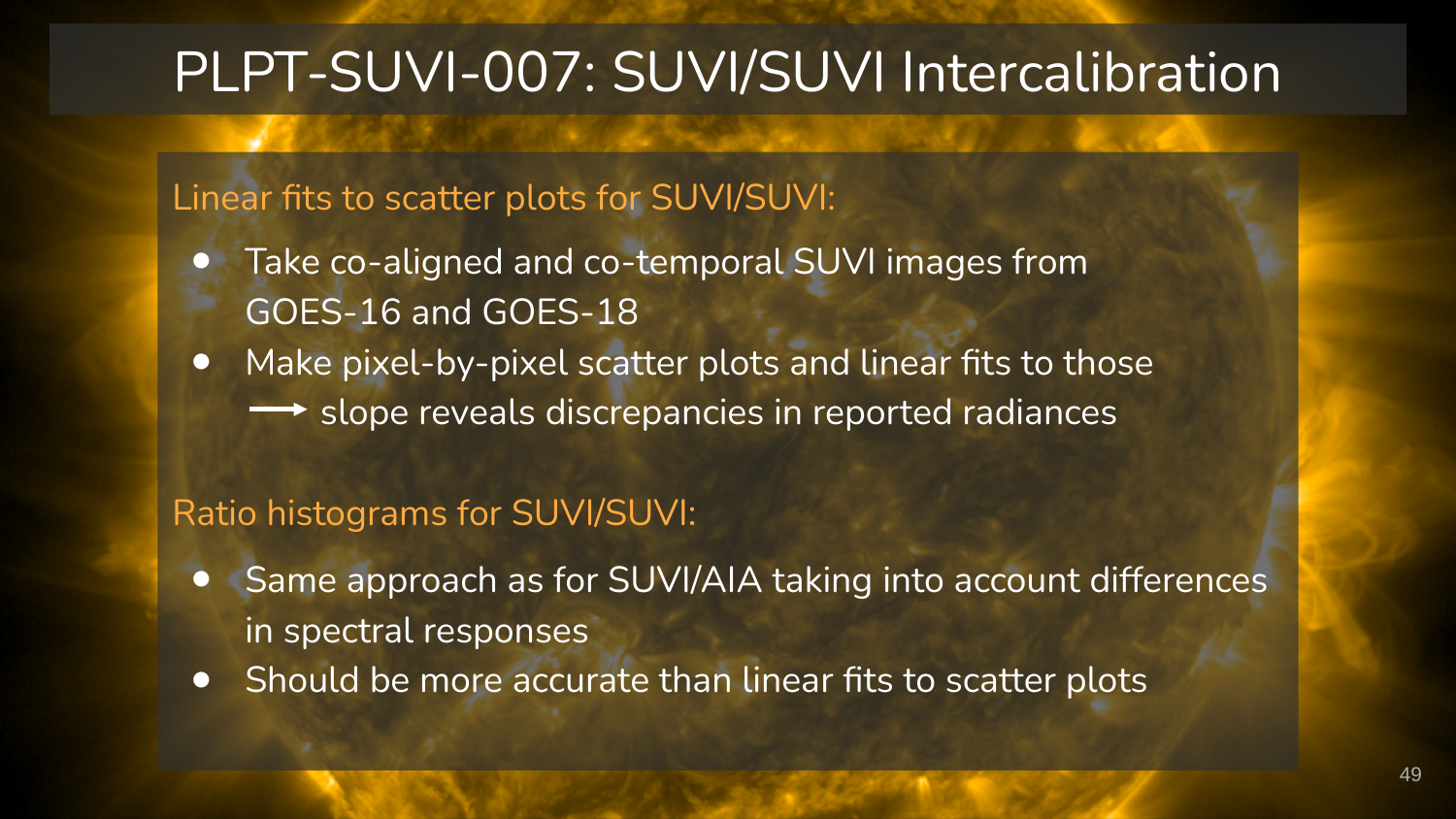

# PLPT-SUVI-007: SUVI/SUVI Intercalibration
Linear fits to scatter plots for SUVI/SUVI:
Take co-aligned and co-temporal SUVI images from
GOES-16 and GOES-18
Make pixel-by-pixel scatter plots and linear fits to those
        slope reveals discrepancies in reported radiances

Ratio histograms for SUVI/SUVI:
Same approach as for SUVI/AIA taking into account differences in spectral responses
Should be more accurate than linear fits to scatter plots
49